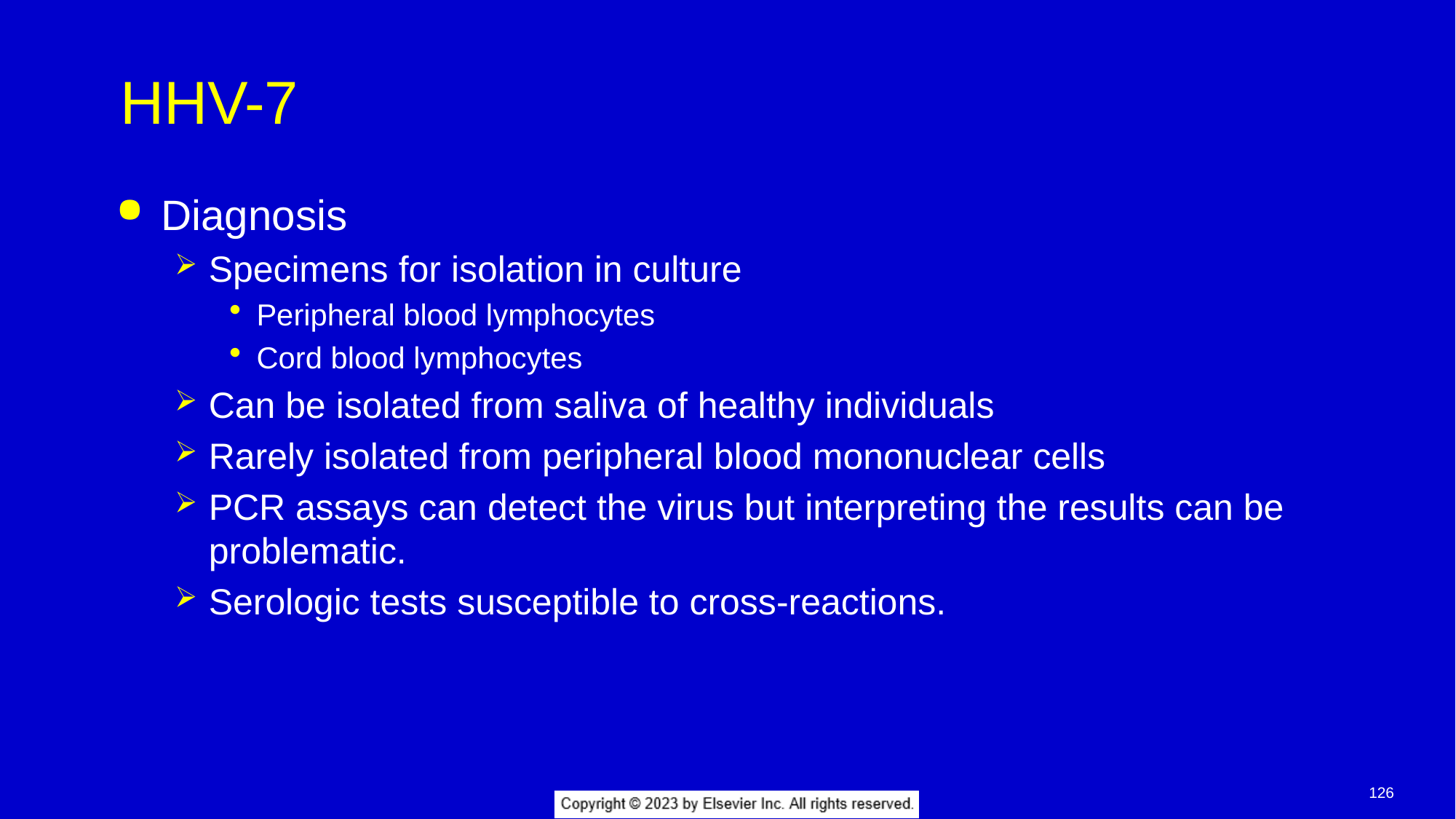

# HHV-7
Diagnosis
Specimens for isolation in culture
Peripheral blood lymphocytes
Cord blood lymphocytes
Can be isolated from saliva of healthy individuals
Rarely isolated from peripheral blood mononuclear cells
PCR assays can detect the virus but interpreting the results can be problematic.
Serologic tests susceptible to cross-reactions.